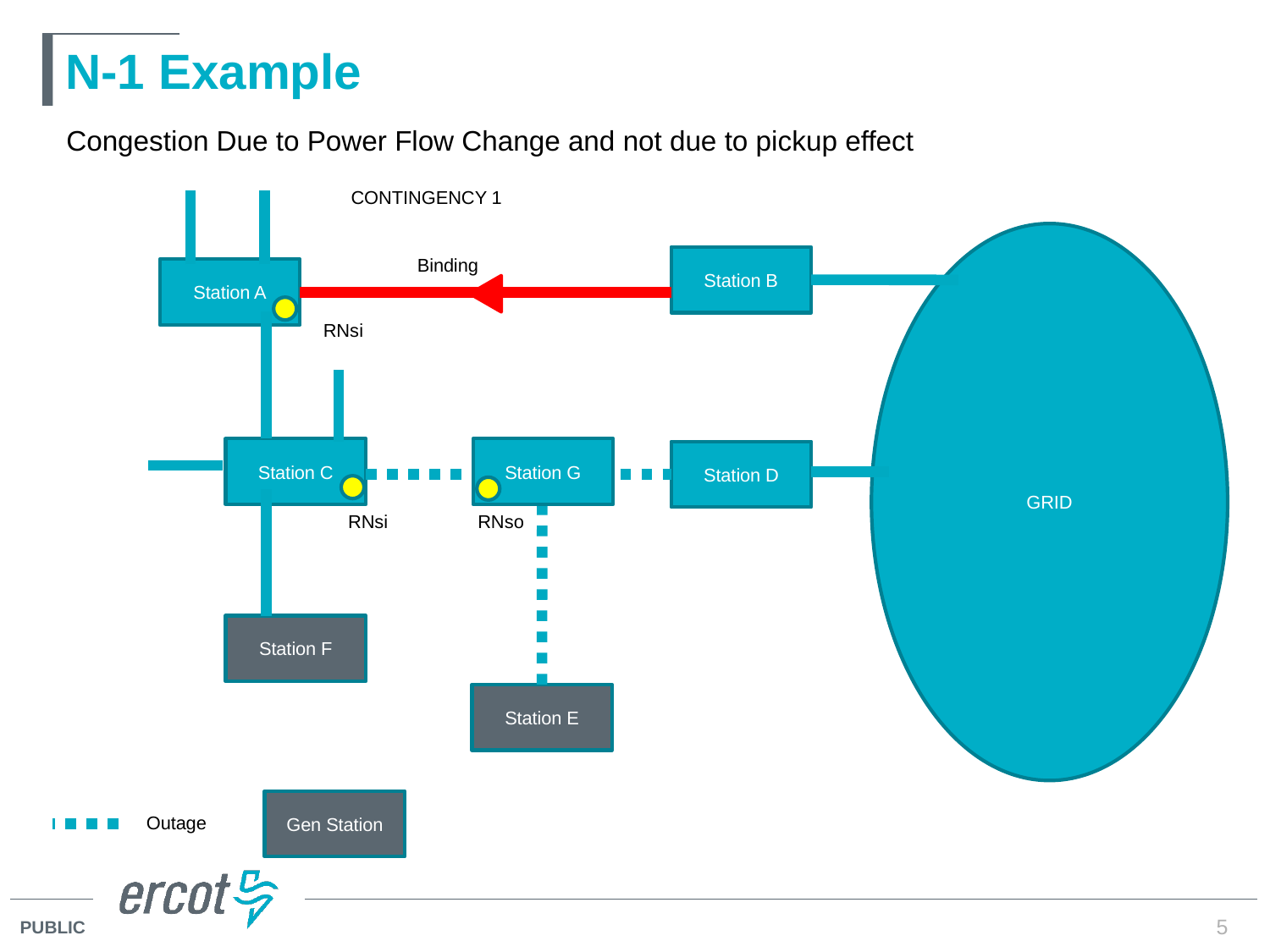

# N-1 Example
Congestion Due to Power Flow Change and not due to pickup effect
CONTINGENCY 1
GRID
Binding

Station B
Station A

RNsi
Station C
Station G
Station D

RNso
RNsi
Station F
Station E
Gen Station
Outage

5